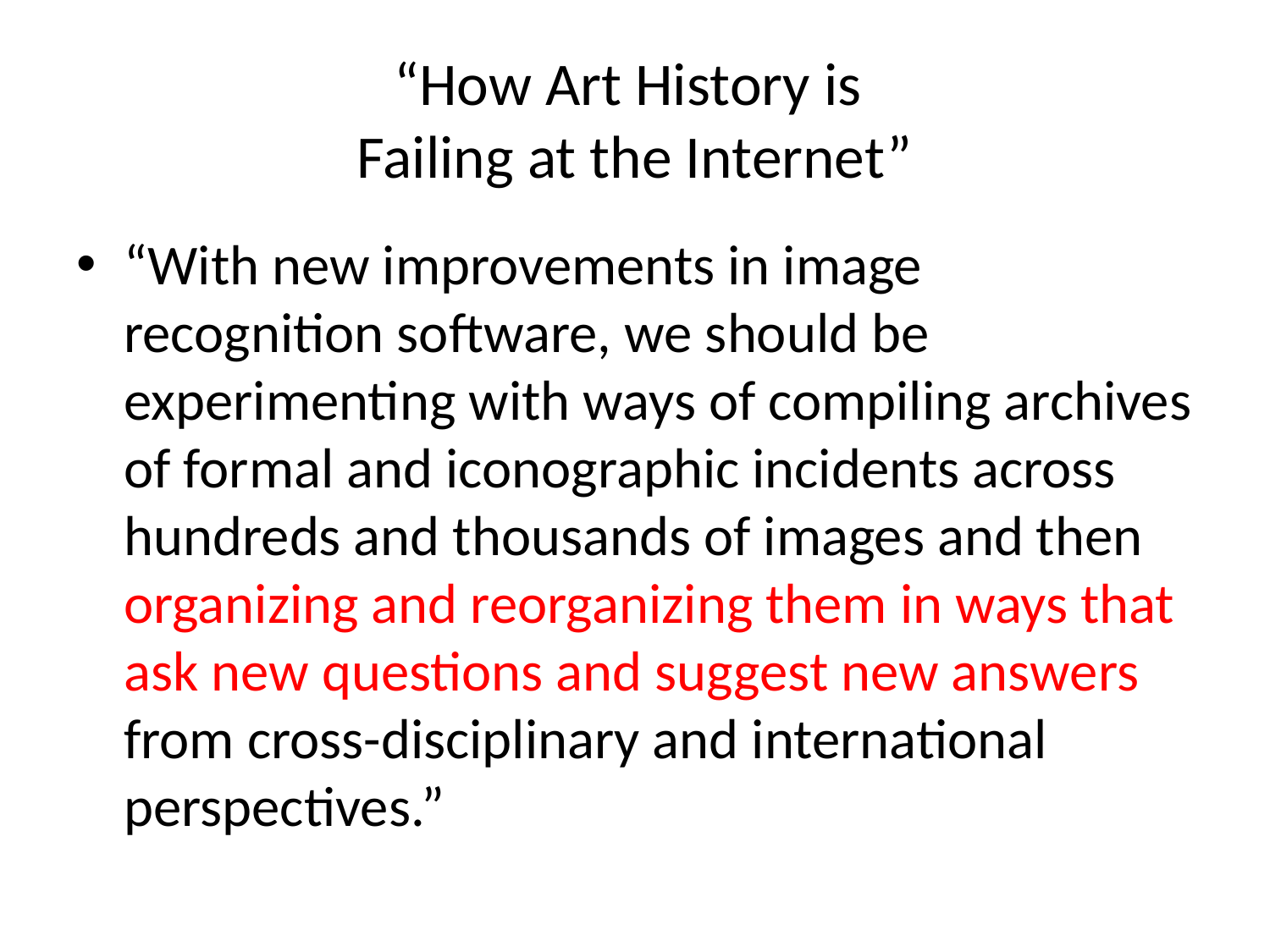

# “How Art History is Failing at the Internet”
“With new improvements in image recognition software, we should be experimenting with ways of compiling archives of formal and iconographic incidents across hundreds and thousands of images and then organizing and reorganizing them in ways that ask new questions and suggest new answers from cross-disciplinary and international perspectives.”